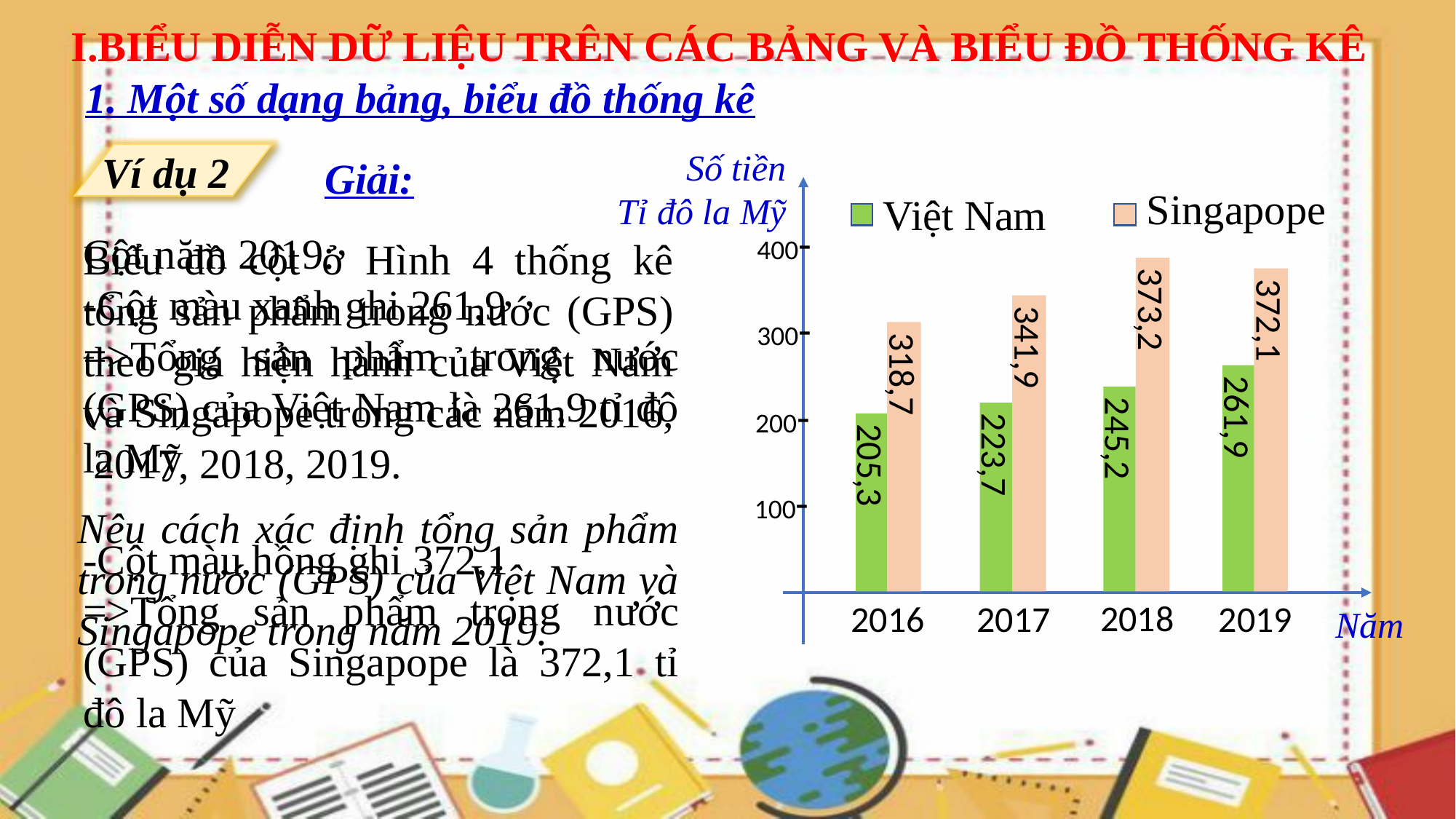

I.BIỂU DIỄN DỮ LIỆU TRÊN CÁC BẢNG VÀ BIỂU ĐỒ THỐNG KÊ
1. Một số dạng bảng, biểu đồ thống kê
Số tiền
Tỉ đô la Mỹ
400-
300-
200-
100-
373,2
372,1
341,9
318,7
261,9
245,2
223,7
205,3
2018
2019
2016
2017
Singapope

Việt Nam

Năm
Ví dụ 2

Giải:
Cột năm 2019:
-Cột màu xanh ghi 261,9
=>Tổng sản phẩm trong nước (GPS) của Việt Nam là 261,9 tỉ đô la Mỹ

-Cột màu hồng ghi 372,1
=>Tổng sản phẩm trong nước (GPS) của Singapope là 372,1 tỉ đô la Mỹ

Biểu đồ cột ở Hình 4 thống kê tổng sản phẩm trong nước (GPS) theo giá hiện hành của Việt Nam và Singapope trong các năm 2016,  2017, 2018, 2019.
Nêu cách xác định tổng sản phẩm trong nước (GPS) của Việt Nam và Singapope trong năm 2019.